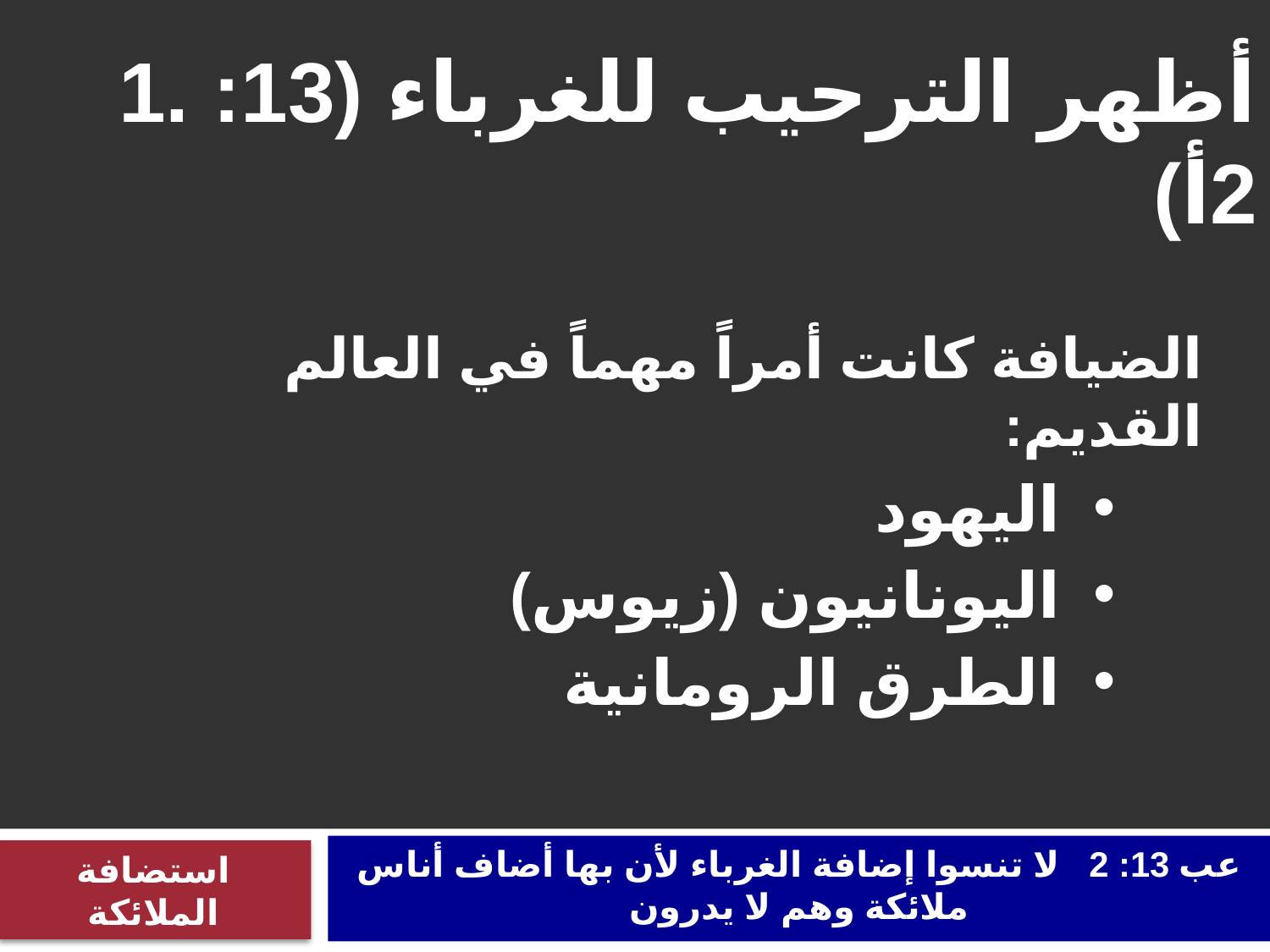

1. أظهر الترحيب للغرباء (13: 2أ)
الضيافة كانت أمراً مهماً في العالم القديم:
اليهود
اليونانيون (زيوس)
الطرق الرومانية
عب 13: 2   لا تنسوا إضافة الغرباء لأن بها أضاف أناس ملائكة وهم لا يدرون
استضافة الملائكة